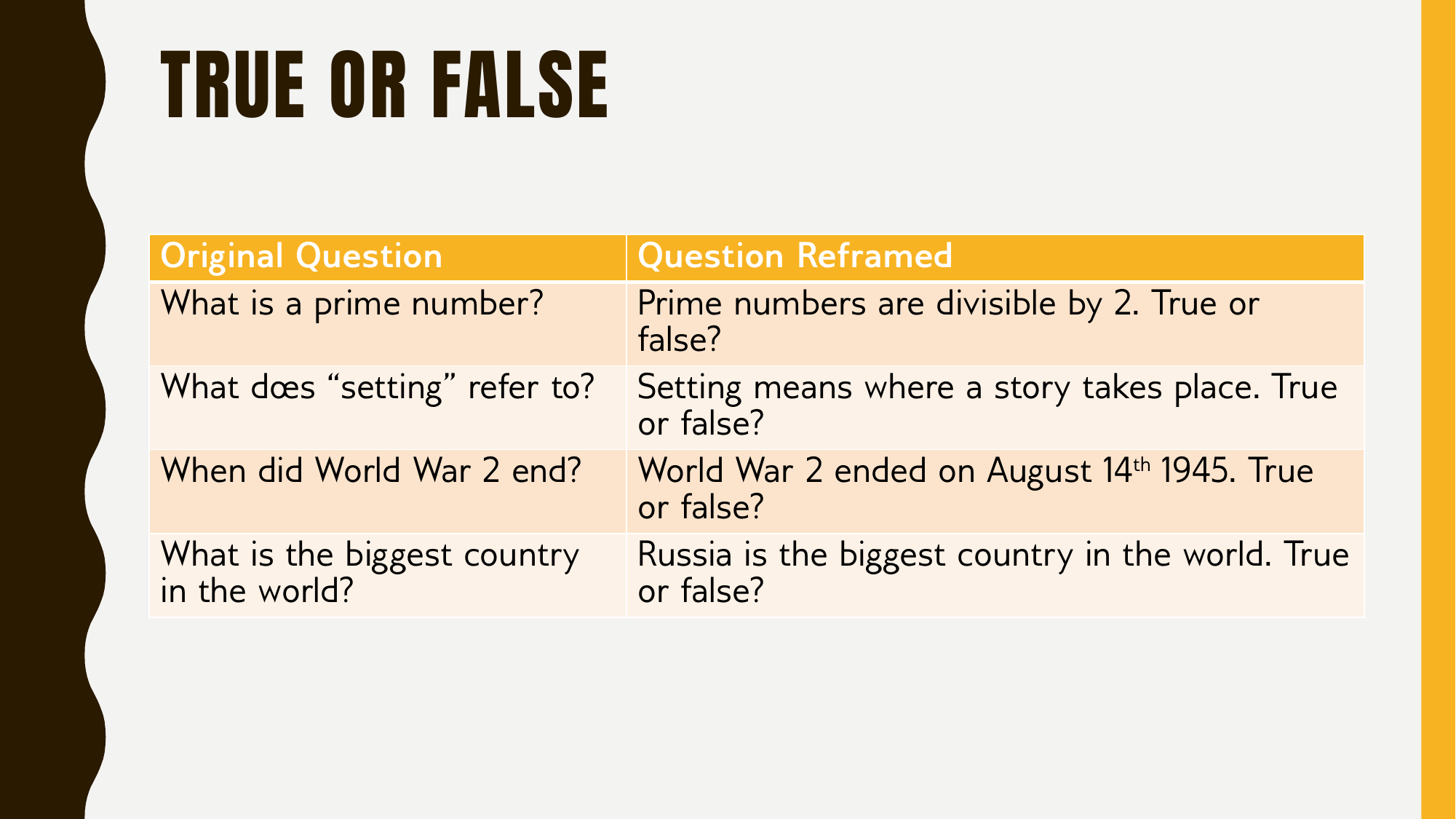

# True or false
| Original Question | Question Reframed |
| --- | --- |
| What is a prime number? | Prime numbers are divisible by 2. True or false? |
| What does “setting” refer to? | Setting means where a story takes place. True or false? |
| When did World War 2 end? | World War 2 ended on August 14th 1945. True or false? |
| What is the biggest country in the world? | Russia is the biggest country in the world. True or false? |